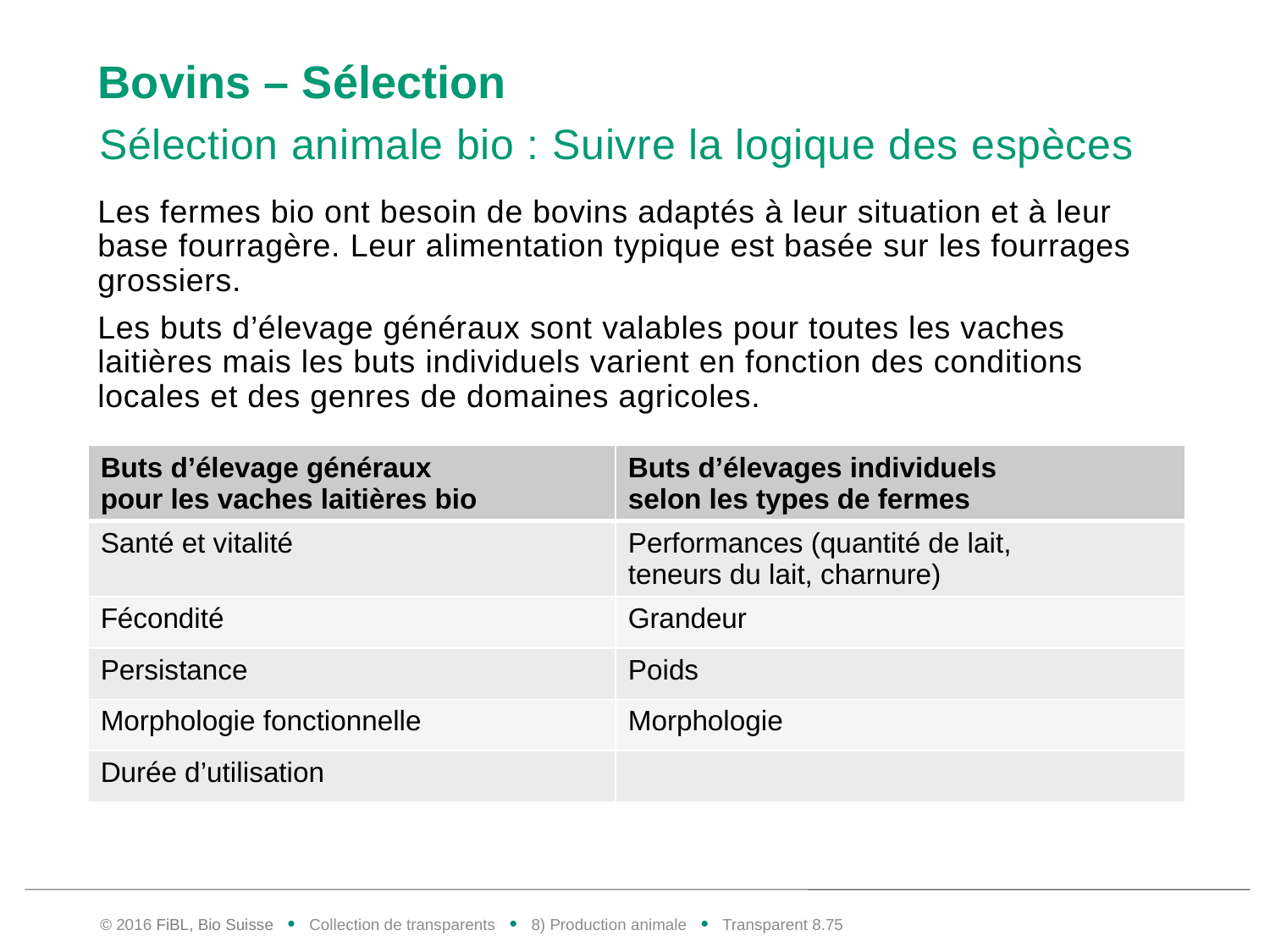

# Bovins – Sélection
Sélection animale bio : Suivre la logique des espèces
Les fermes bio ont besoin de bovins adaptés à leur situation et à leur base fourragère. Leur alimentation typique est basée sur les fourrages grossiers.
Les buts d’élevage généraux sont valables pour toutes les vaches laitières mais les buts individuels varient en fonction des conditions locales et des genres de domaines agricoles.
| Buts d’élevage généraux pour les vaches laitières bio | Buts d’élevages individuels selon les types de fermes |
| --- | --- |
| Santé et vitalité | Performances (quantité de lait, teneurs du lait, charnure) |
| Fécondité | Grandeur |
| Persistance | Poids |
| Morphologie fonctionnelle | Morphologie |
| Durée d’utilisation |  |

© 2016 FiBL, Bio Suisse   •   Collection de transparents   •   8) Production animale   •   Transparent 8.75